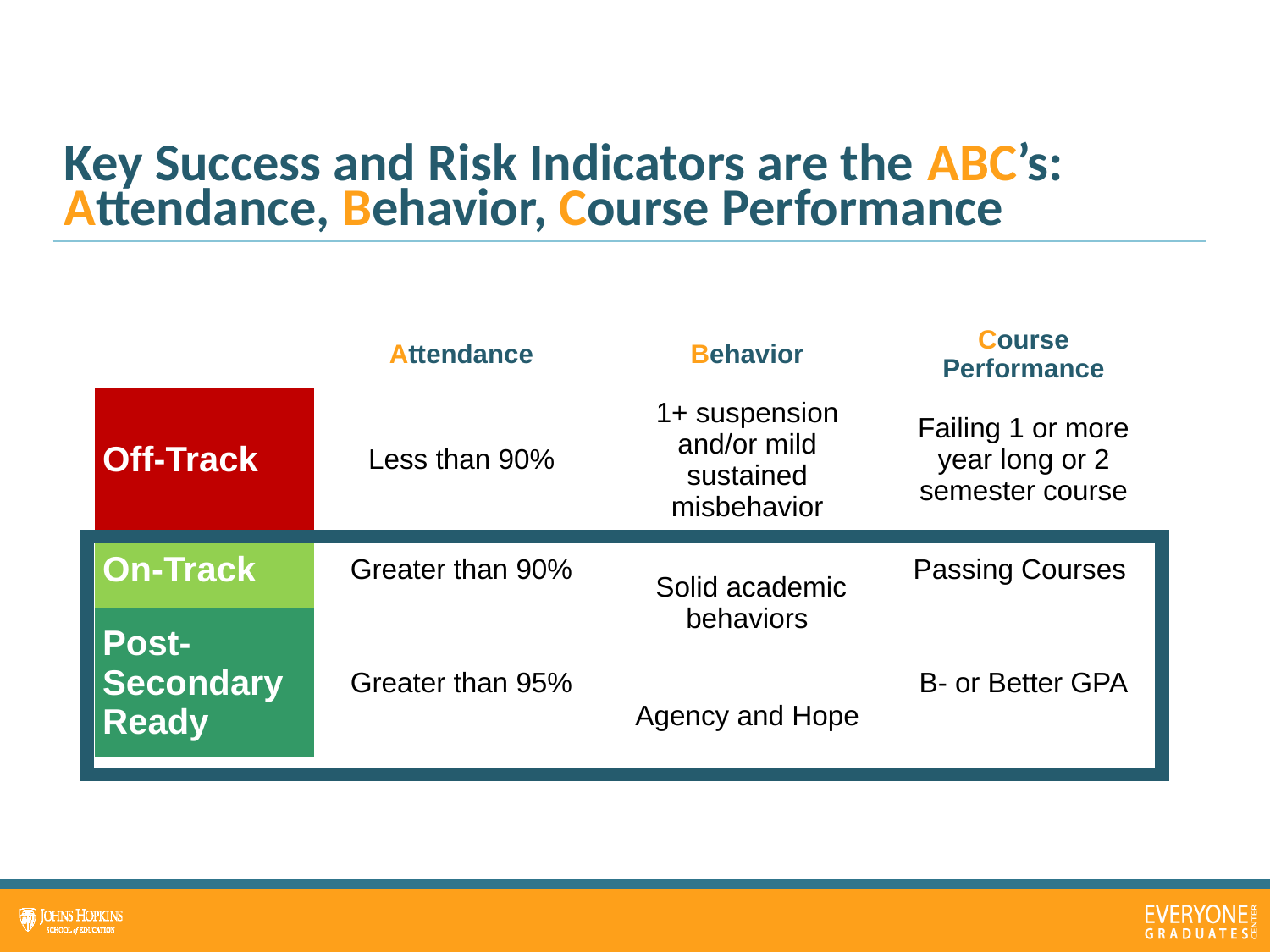

# Key Success and Risk Indicators are the ABC’s:  Attendance, Behavior, Course Performance
|  | Attendance | Behavior | Course Performance |
| --- | --- | --- | --- |
| Off-Track | Less than 90% | 1+ suspension and/or mild sustained misbehavior | Failing 1 or more year long or 2 semester course |
| On-Track | Greater than 90% | Solid academic behaviors | Passing Courses |
| Post-Secondary Ready | Greater than 95% |  | B- or Better GPA |
|  |  | Agency and Hope |  |